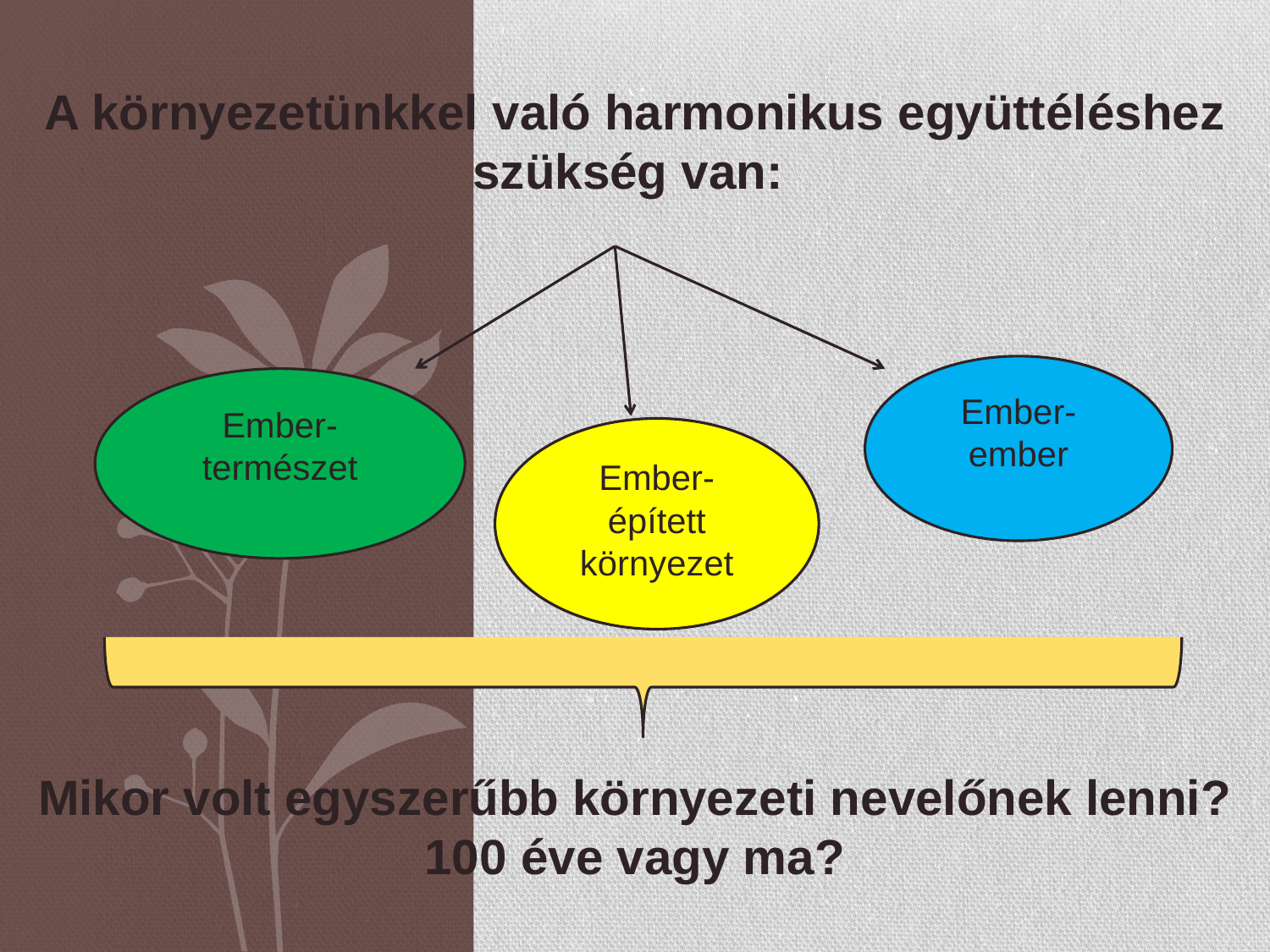

A környezetünkkel való harmonikus együttéléshez szükség van:

Mikor volt egyszerűbb környezeti nevelőnek lenni? 100 éve vagy ma?

Ember-ember
Ember-természet
Ember-épített környezet